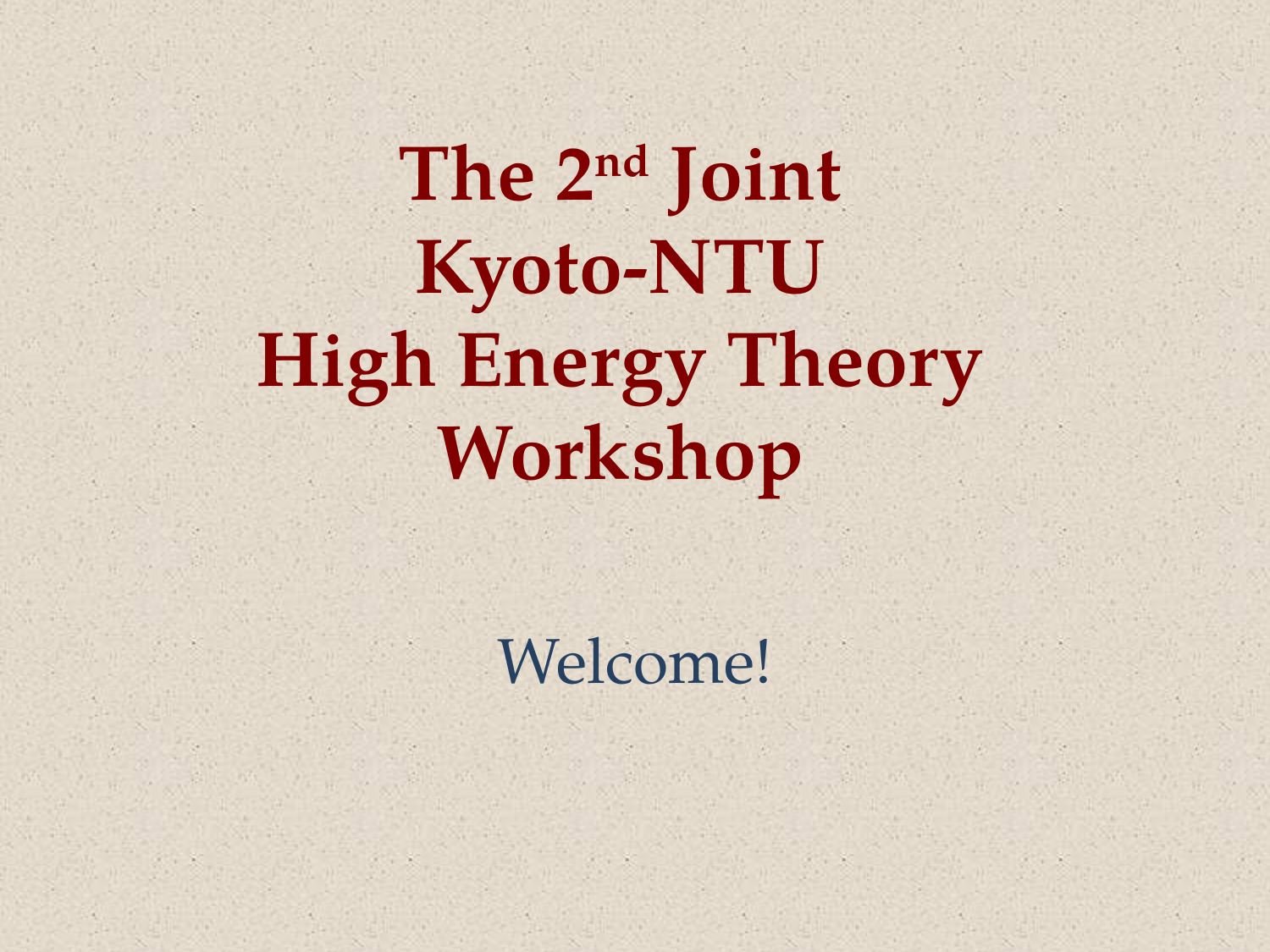

# The 2nd Joint Kyoto-NTU High Energy Theory Workshop
Welcome!